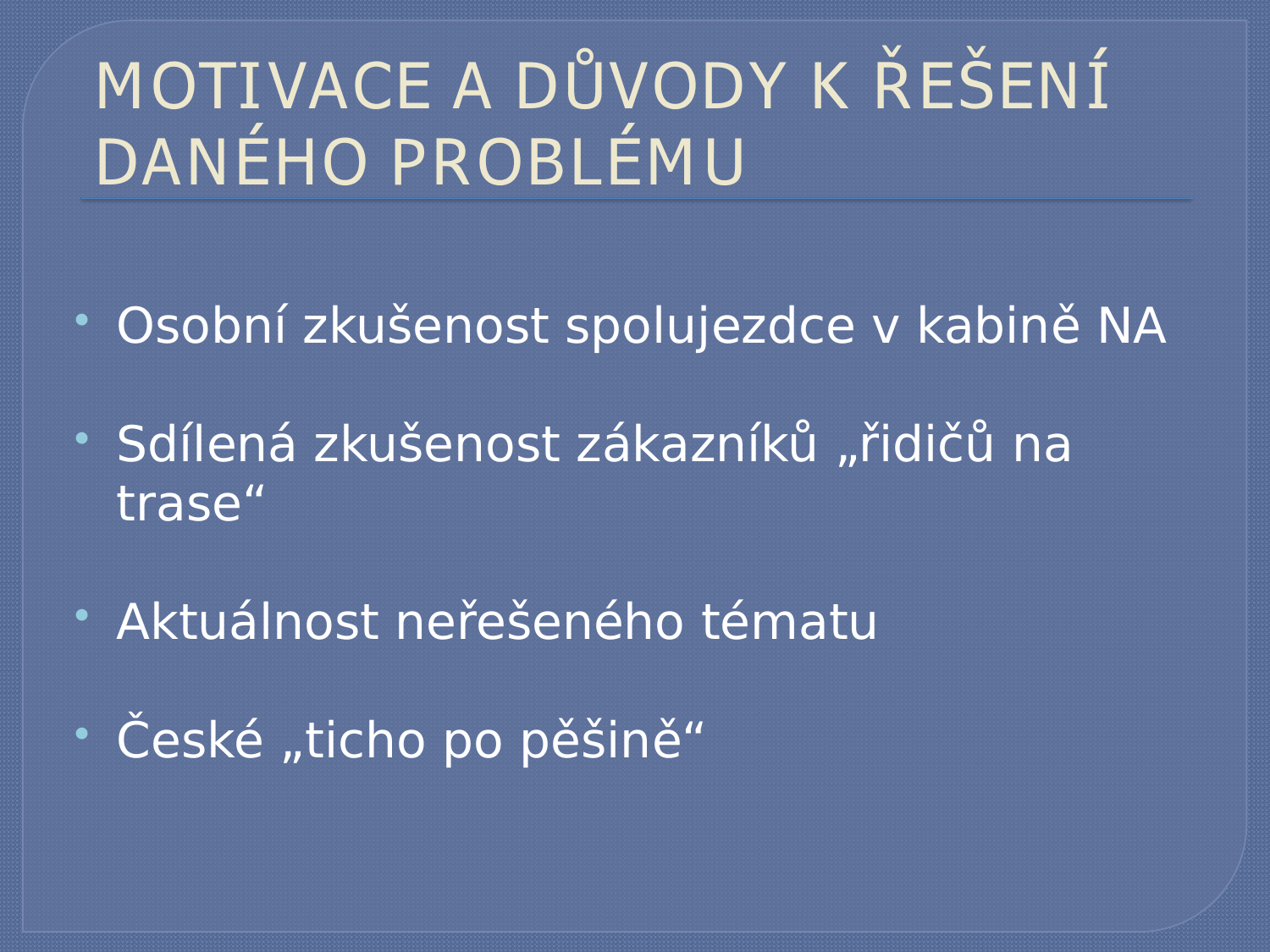

# MOTIVACE A DŮVODY K ŘEŠENÍ DANÉHO PROBLÉMU

Osobní zkušenost spolujezdce v kabině NA

Sdílená zkušenost zákazníků „řidičů na trase“

Aktuálnost neřešeného tématu

České „ticho po pěšině“